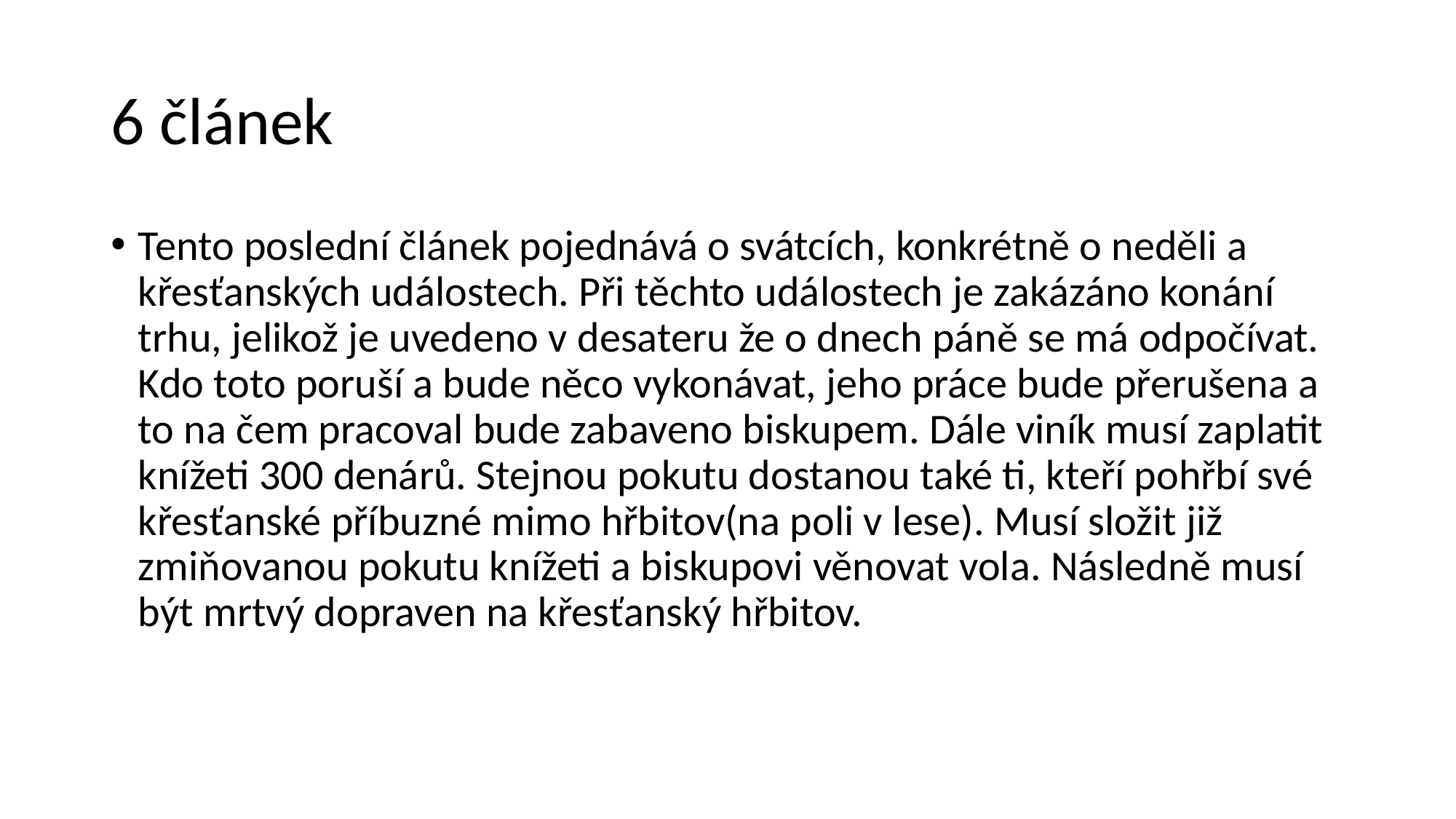

# 6 článek
Tento poslední článek pojednává o svátcích, konkrétně o neděli a křesťanských událostech. Při těchto událostech je zakázáno konání trhu, jelikož je uvedeno v desateru že o dnech páně se má odpočívat. Kdo toto poruší a bude něco vykonávat, jeho práce bude přerušena a to na čem pracoval bude zabaveno biskupem. Dále viník musí zaplatit knížeti 300 denárů. Stejnou pokutu dostanou také ti, kteří pohřbí své křesťanské příbuzné mimo hřbitov(na poli v lese). Musí složit již zmiňovanou pokutu knížeti a biskupovi věnovat vola. Následně musí být mrtvý dopraven na křesťanský hřbitov.